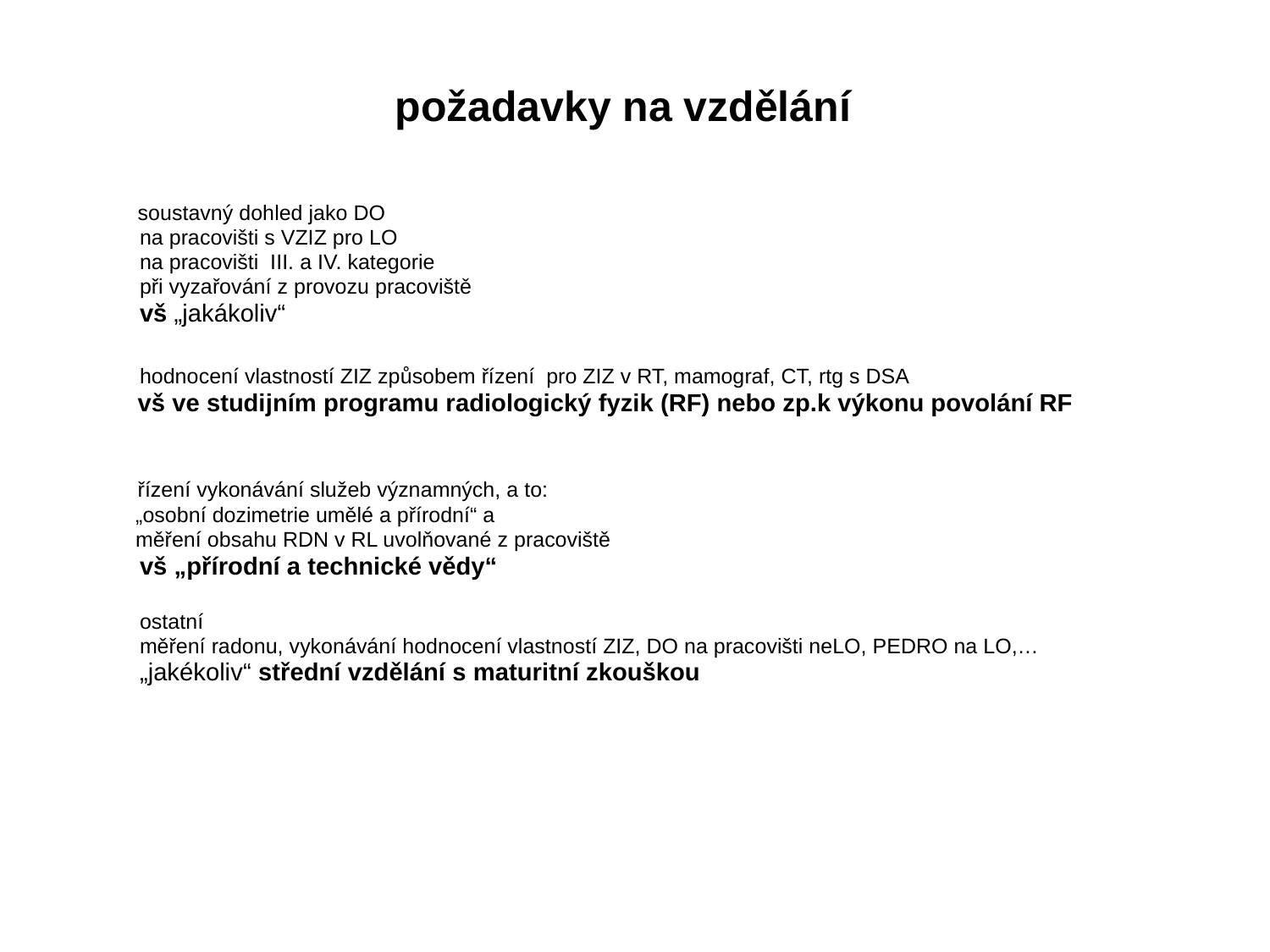

# požadavky na vzdělání

	  soustavný dohled jako DO
na pracovišti s VZIZ pro LO
na pracovišti  III. a IV. kategorie
při vyzařování z provozu pracoviště
vš „jakákoliv“

hodnocení vlastností ZIZ způsobem řízení  pro ZIZ v RT, mamograf, CT, rtg s DSA
   	  vš ve studijním programu radiologický fyzik (RF) nebo zp.k výkonu povolání RF

	  řízení vykonávání služeb významných, a to:
	  „osobní dozimetrie umělé a přírodní“ a
	  měření obsahu RDN v RL uvolňované z pracoviště
vš „přírodní a technické vědy“

ostatní
měření radonu, vykonávání hodnocení vlastností ZIZ, DO na pracovišti neLO, PEDRO na LO,…
„jakékoliv“ střední vzdělání s maturitní zkouškou